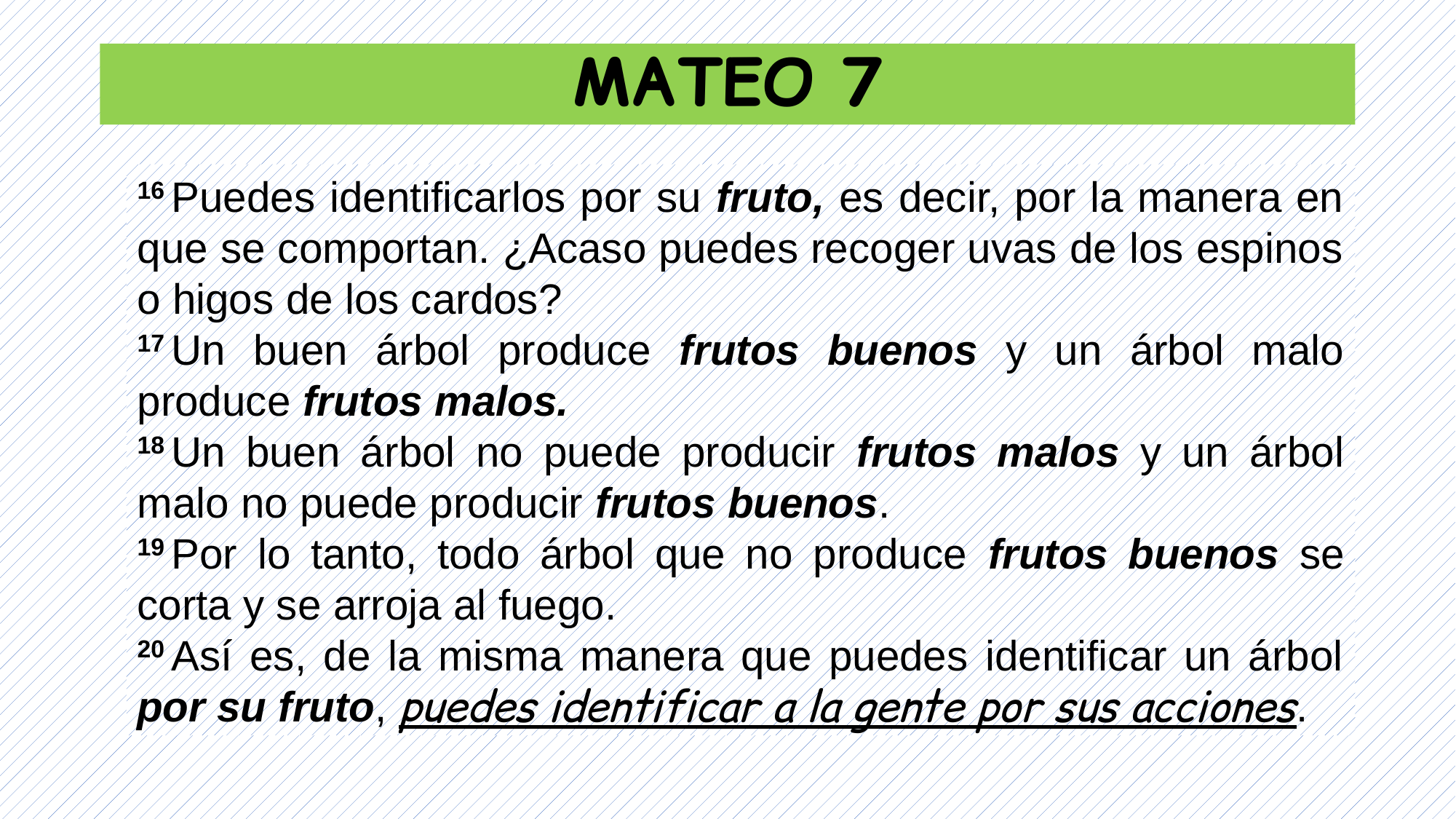

# MATEO 7
16 Puedes identificarlos por su fruto, es decir, por la manera en que se comportan. ¿Acaso puedes recoger uvas de los espinos o higos de los cardos?
17 Un buen árbol produce frutos buenos y un árbol malo produce frutos malos.
18 Un buen árbol no puede producir frutos malos y un árbol malo no puede producir frutos buenos.
19 Por lo tanto, todo árbol que no produce frutos buenos se corta y se arroja al fuego.
20 Así es, de la misma manera que puedes identificar un árbol por su fruto, puedes identificar a la gente por sus acciones.